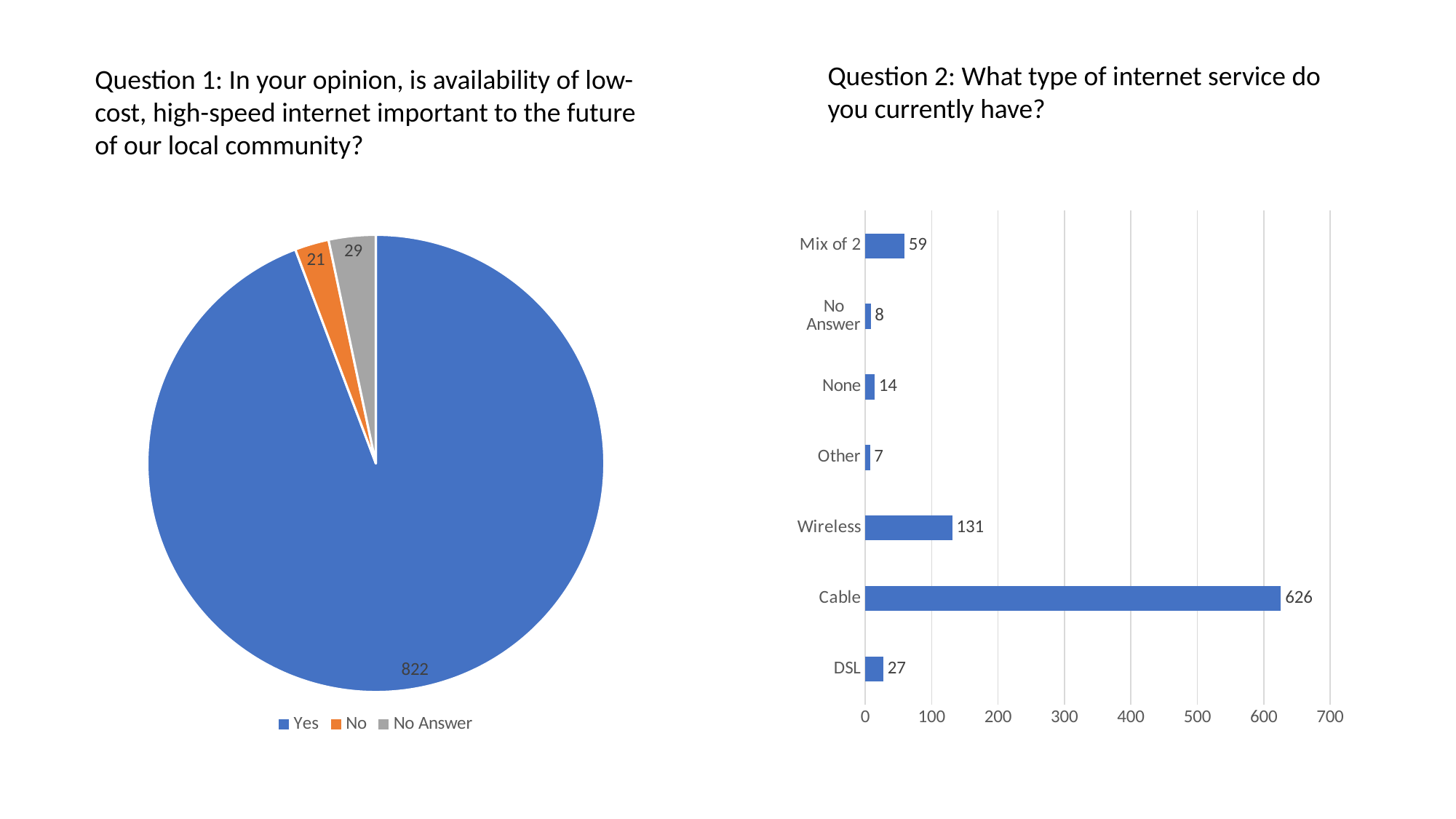

Question 2: What type of internet service do you currently have?
Question 1: In your opinion, is availability of low-cost, high-speed internet important to the future of our local community?

### Chart

| Category | Column1 |
|---|---|
| Yes | 822.0 |
| No | 21.0 |
| No Answer | 29.0 |

### Chart

| Category | Column1 |
|---|---|
| DSL | 27.0 |
| Cable | 626.0 |
| Wireless | 131.0 |
| Other | 7.0 |
| None | 14.0 |
| No Answer | 8.0 |
| Mix of 2 | 59.0 |